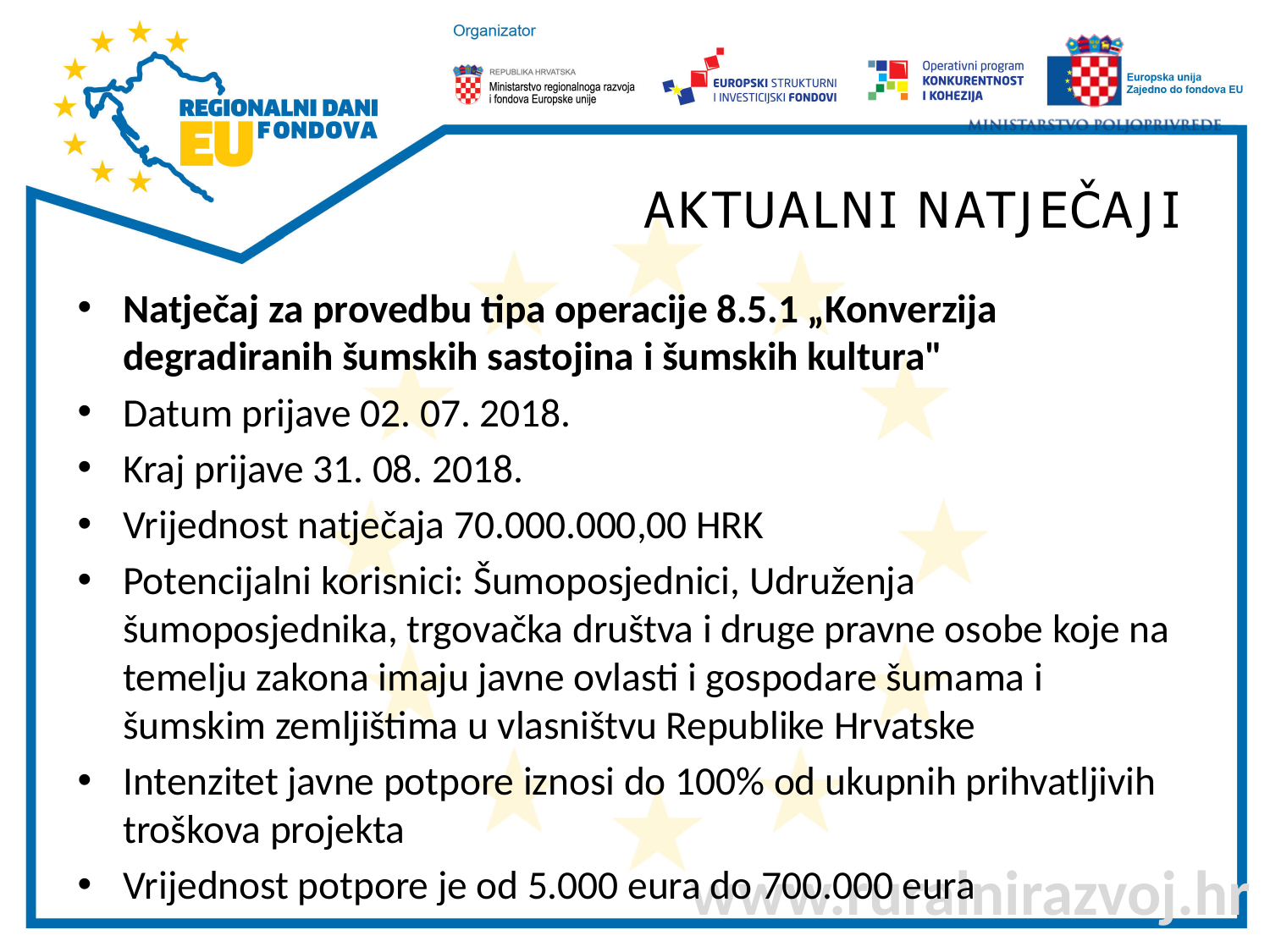

# AKTUALNI NATJEČAJI
Natječaj za provedbu tipa operacije 8.5.1 „Konverzija degradiranih šumskih sastojina i šumskih kultura"
Datum prijave 02. 07. 2018.
Kraj prijave 31. 08. 2018.
Vrijednost natječaja 70.000.000,00 HRK
Potencijalni korisnici: Šumoposjednici, Udruženja šumoposjednika, trgovačka društva i druge pravne osobe koje na temelju zakona imaju javne ovlasti i gospodare šumama i šumskim zemljištima u vlasništvu Republike Hrvatske
Intenzitet javne potpore iznosi do 100% od ukupnih prihvatljivih troškova projekta
Vrijednost potpore je od 5.000 eura do 700.000 eura